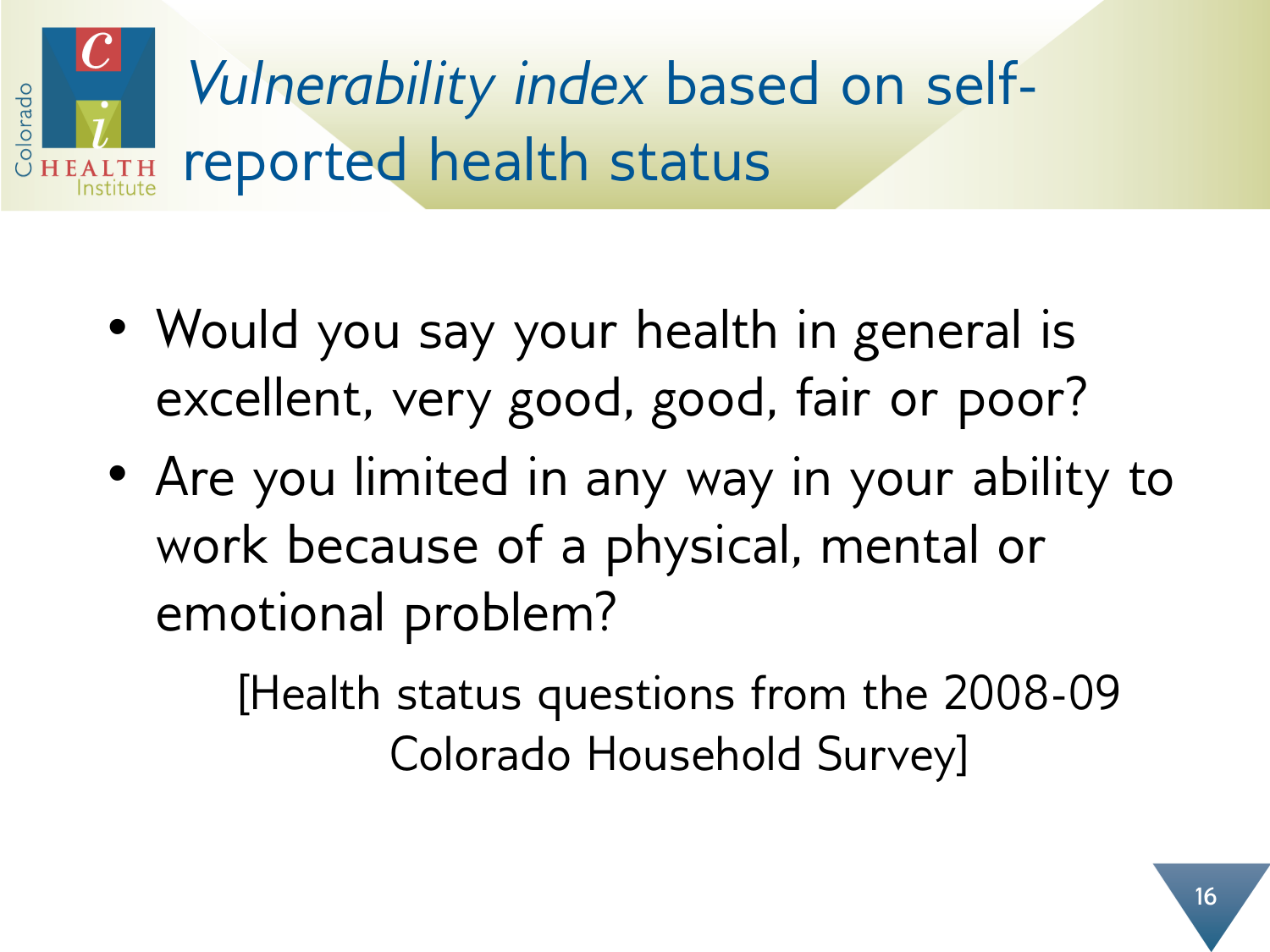

# Vulnerability index based on self-reported health status
Would you say your health in general is excellent, very good, good, fair or poor?
Are you limited in any way in your ability to work because of a physical, mental or emotional problem?
	[Health status questions from the 2008-09 Colorado Household Survey]
16